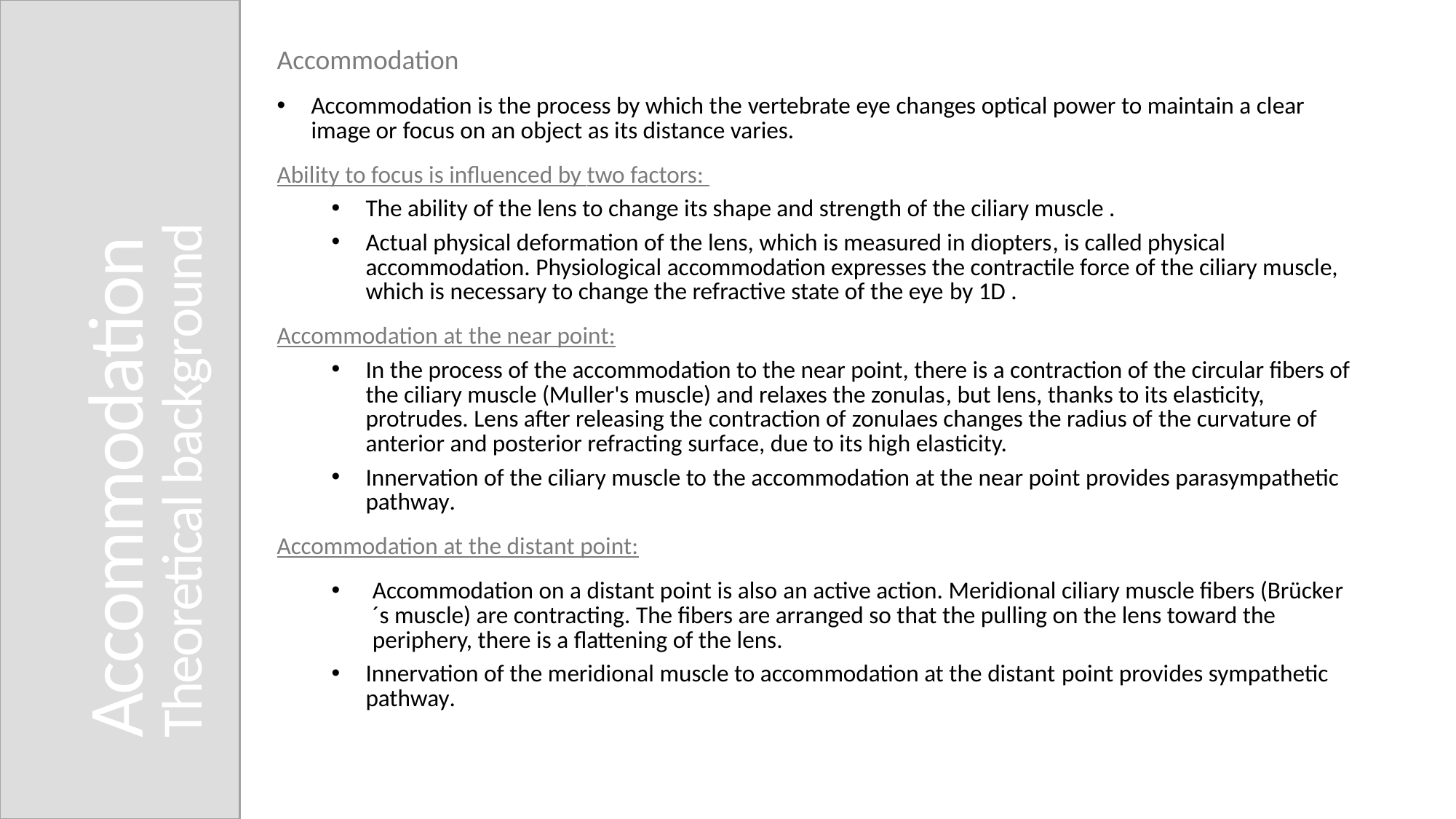

Accommodation
Accommodation is the process by which the vertebrate eye changes optical power to maintain a clear image or focus on an object as its distance varies.
Ability to focus is influenced by two factors:
The ability of the lens to change its shape and strength of the ciliary muscle .
Actual physical deformation of the lens, which is measured in diopters, is called physical accommodation. Physiological accommodation expresses the contractile force of the ciliary muscle, which is necessary to change the refractive state of the eye by 1D .
Accommodation at the near point:
In the process of the accommodation to the near point, there is a contraction of the circular fibers of the ciliary muscle (Muller's muscle) and relaxes the zonulas, but lens, thanks to its elasticity, protrudes. Lens after releasing the contraction of zonulaes changes the radius of the curvature of anterior and posterior refracting surface, due to its high elasticity.
Innervation of the ciliary muscle to the accommodation at the near point provides parasympathetic pathway.
Accommodation at the distant point:
Accommodation on a distant point is also an active action. Meridional ciliary muscle fibers (Brücker´s muscle) are contracting. The fibers are arranged so that the pulling on the lens toward the periphery, there is a flattening of the lens.
Innervation of the meridional muscle to accommodation at the distant point provides sympathetic pathway.
# Accommodation Theoretical background